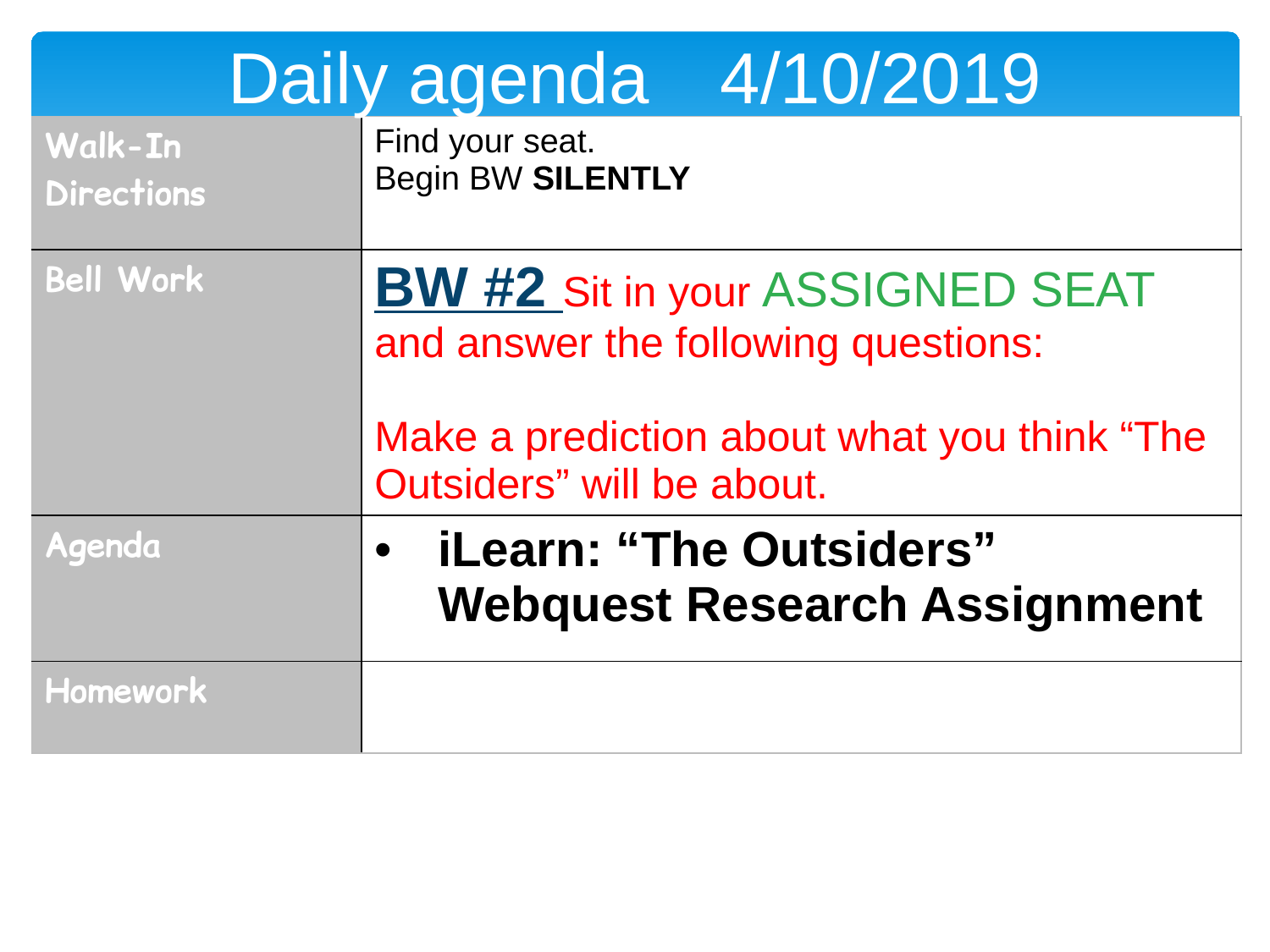

Daily agenda	 4/10/2019
| Walk-In Directions | Find your seat. Begin BW SILENTLY |
| --- | --- |
| Bell Work | BW #2 Sit in your ASSIGNED SEAT and answer the following questions: Make a prediction about what you think “The Outsiders” will be about. |
| Agenda | iLearn: “The Outsiders” Webquest Research Assignment |
| Homework |  |